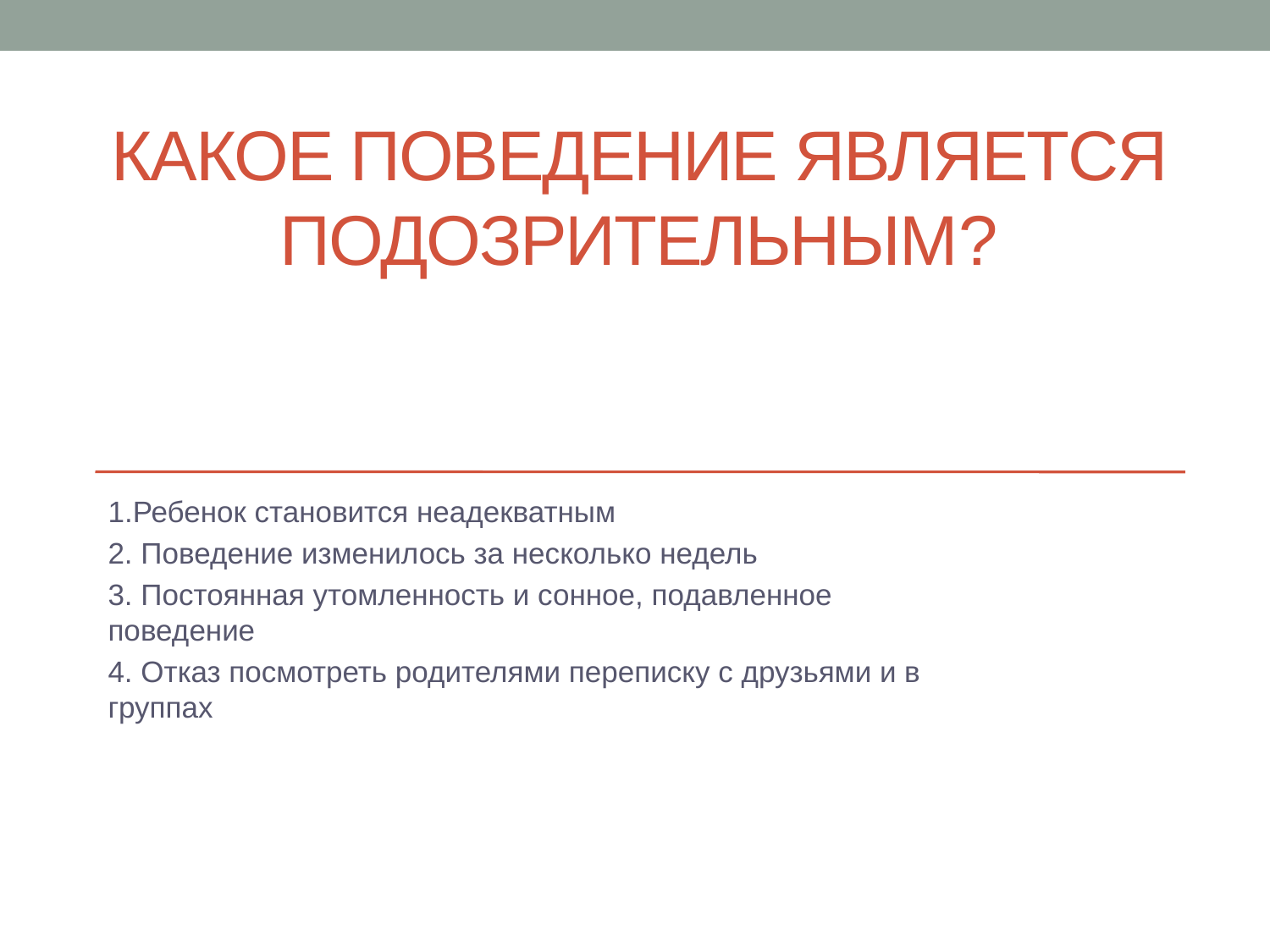

# Какое поведение является подозрительным?
1.Ребенок становится неадекватным
2. Поведение изменилось за несколько недель
3. Постоянная утомленность и сонное, подавленное поведение
4. Отказ посмотреть родителями переписку с друзьями и в группах